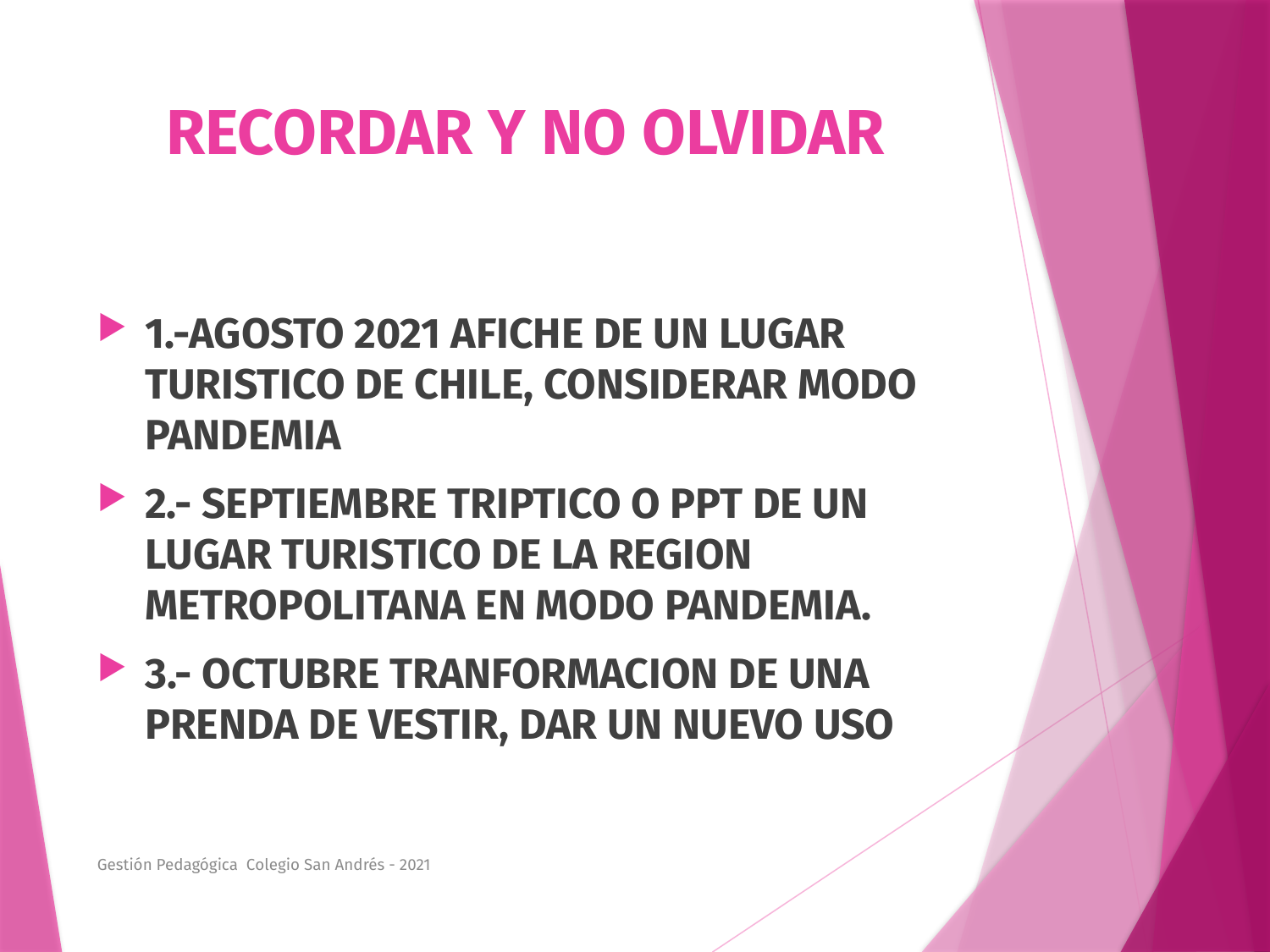

# RECORDAR Y NO OLVIDAR
1.-AGOSTO 2021 AFICHE DE UN LUGAR TURISTICO DE CHILE, CONSIDERAR MODO PANDEMIA
2.- SEPTIEMBRE TRIPTICO O PPT DE UN LUGAR TURISTICO DE LA REGION METROPOLITANA EN MODO PANDEMIA.
3.- OCTUBRE TRANFORMACION DE UNA PRENDA DE VESTIR, DAR UN NUEVO USO
Gestión Pedagógica  Colegio San Andrés - 2021